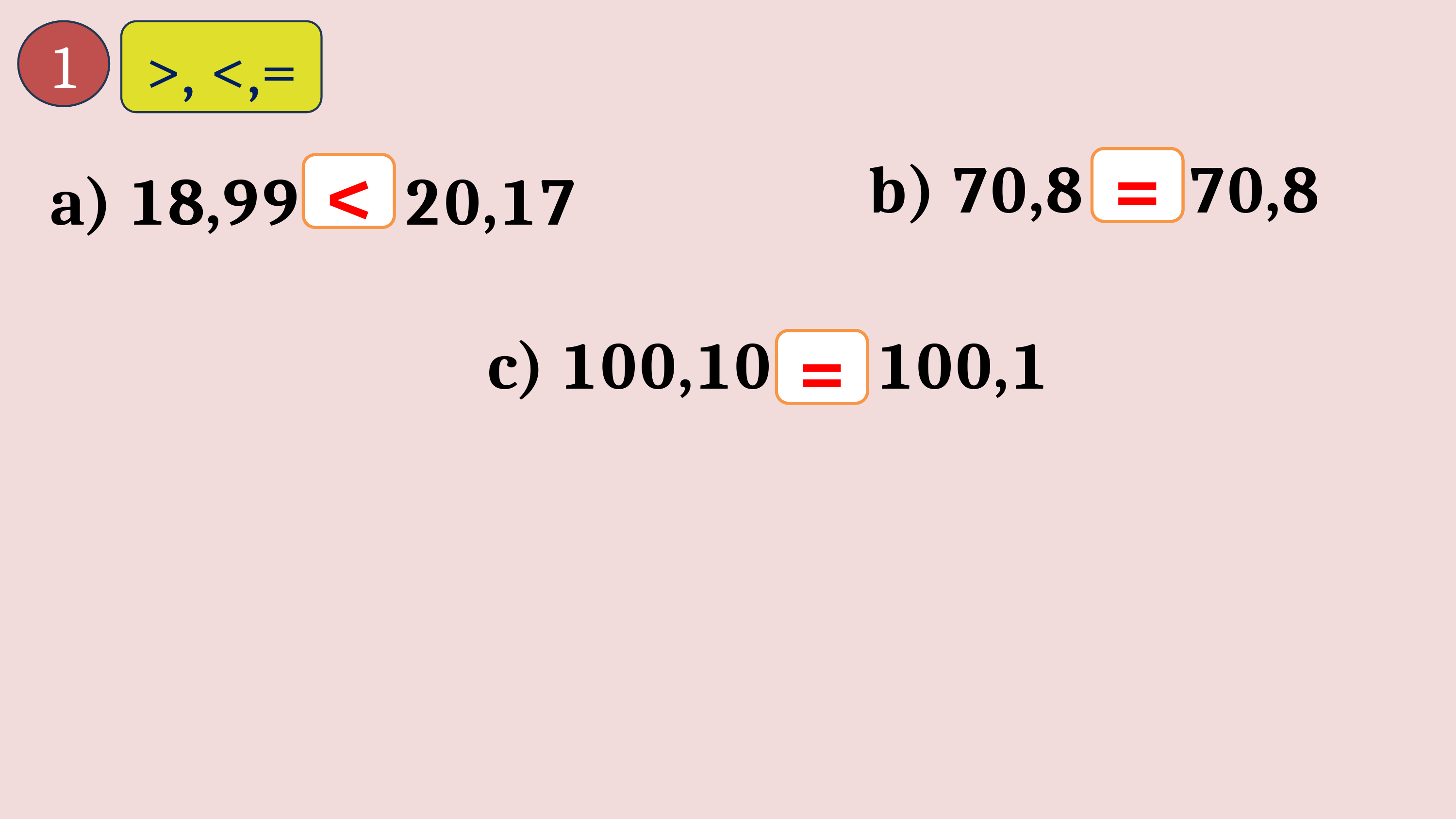

1
>, <,=
b) 70,8       70,8
?
=
a) 18,99       20,17
?
<
c) 100,10       100,1
?
=